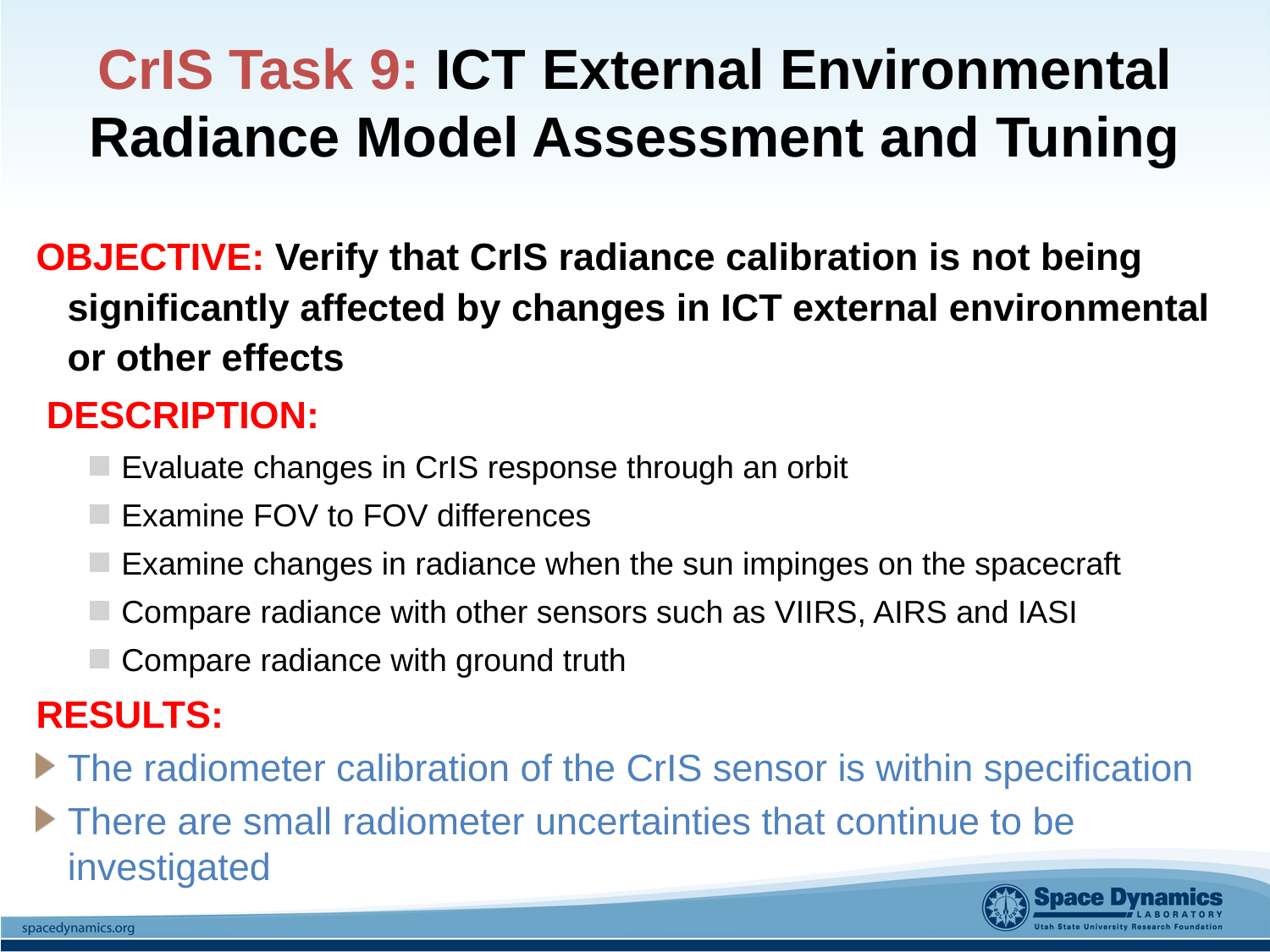

# CrIS Task 9: ICT External Environmental Radiance Model Assessment and Tuning

OBJECTIVE: Verify that CrIS radiance calibration is not being significantly affected by changes in ICT external environmental or other effects
 DESCRIPTION:
Evaluate changes in CrIS response through an orbit
Examine FOV to FOV differences
Examine changes in radiance when the sun impinges on the spacecraft
Compare radiance with other sensors such as VIIRS, AIRS and IASI
Compare radiance with ground truth
RESULTS:
The radiometer calibration of the CrIS sensor is within specification
There are small radiometer uncertainties that continue to be investigated